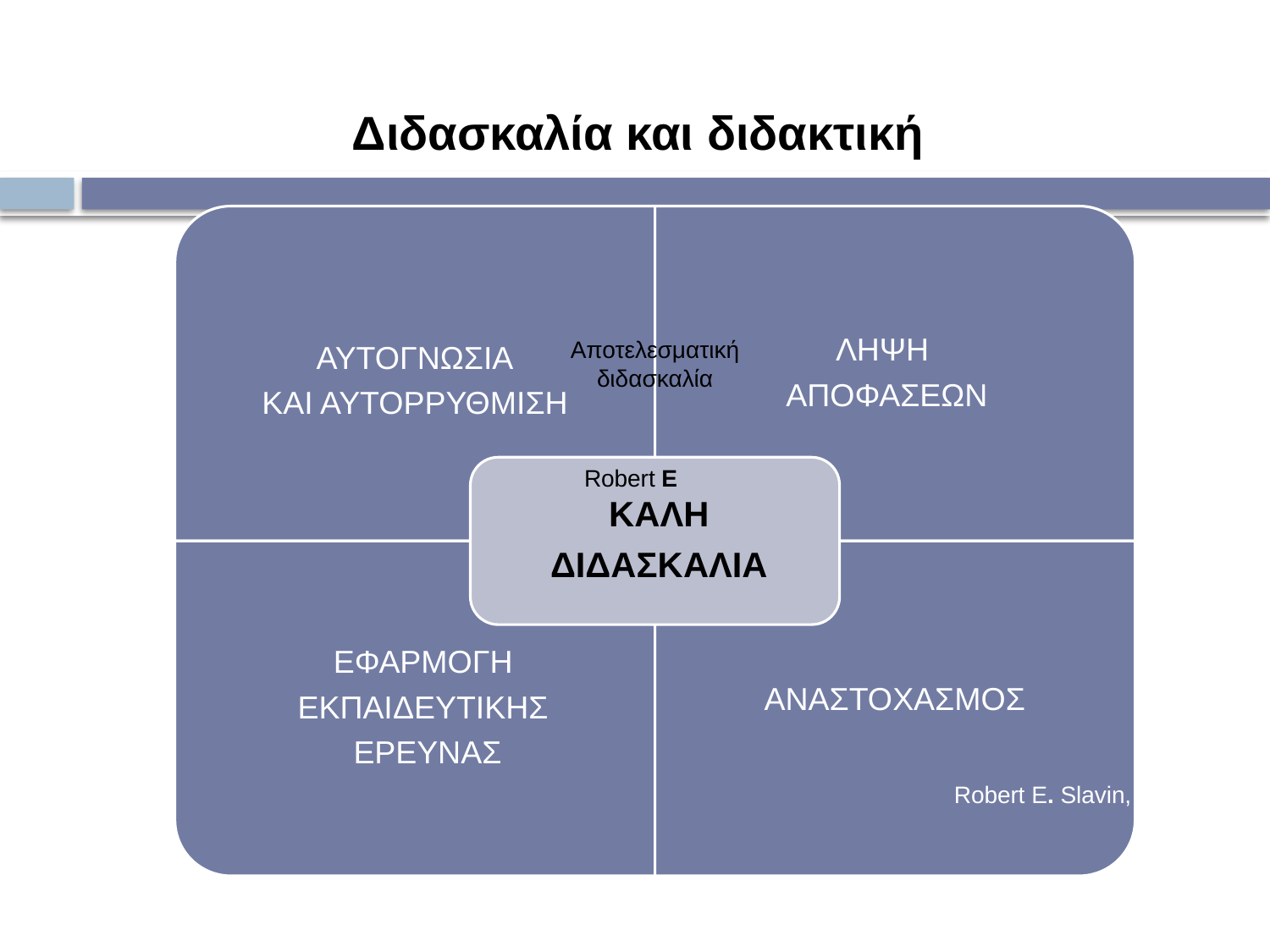

# Διδασκαλία και διδακτική
ΑΥΤΟΓΝΩΣΙΑ
ΚΑΙ ΑΥΤΟΡΡΥΘΜΙΣΗ
ΛΗΨΗ
ΑΠΟΦΑΣΕΩΝ
ΕΦΑΡΜΟΓΗ
ΕΚΠΑΙΔΕΥΤΙΚΗΣ
 ΕΡΕΥΝΑΣ
ΑΝΑΣΤΟΧΑΣΜΟΣ
ΚΑΛΗ
ΔΙΔΑΣΚΑΛΙΑ
Αποτελεσματική διδασκαλία

Robert Ε
Robert Ε. Slavin, 2007